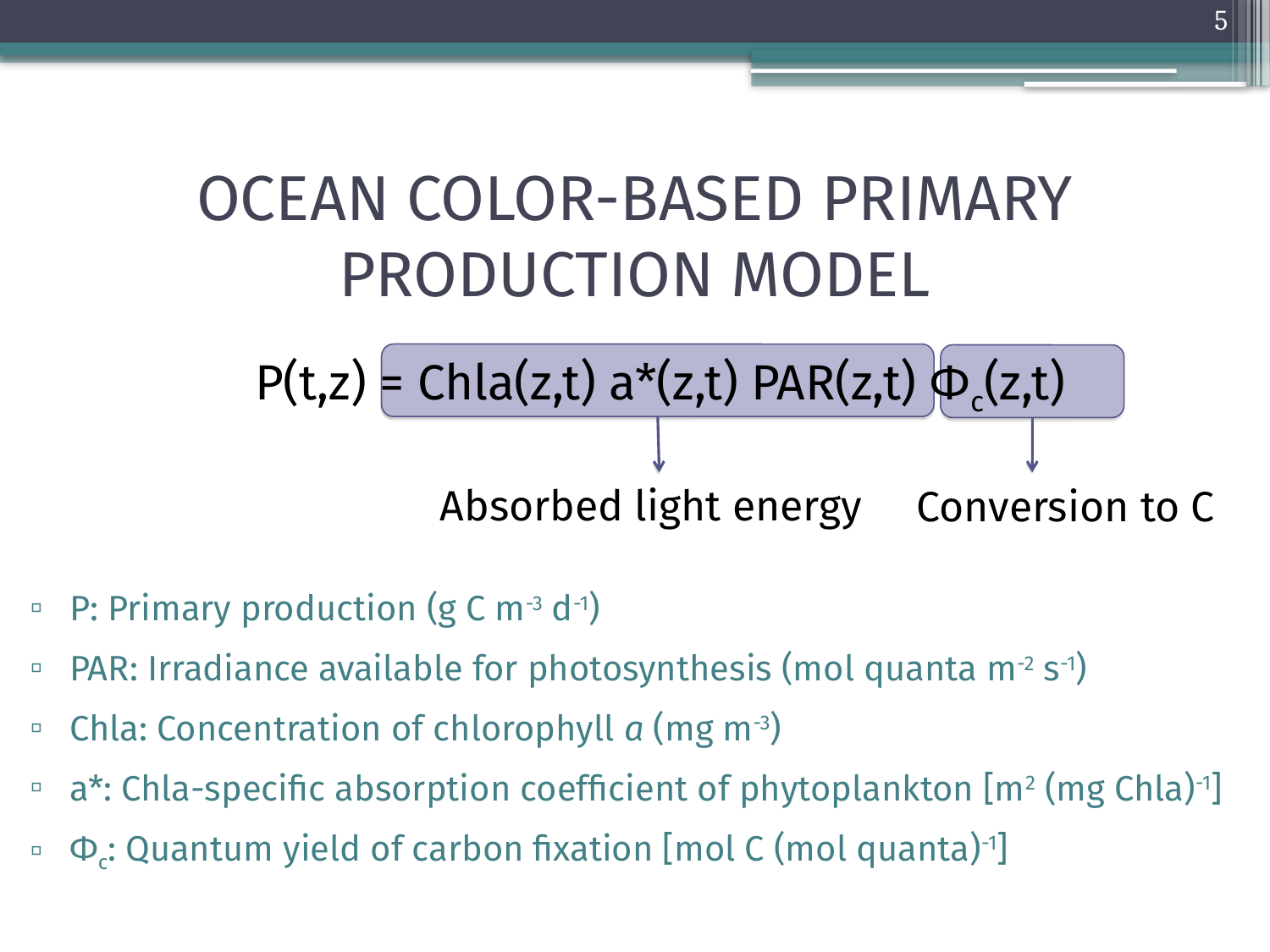

5
# Ocean color-based primary production model
P(t,z) = Chla(z,t) a*(z,t) PAR(z,t) Φc(z,t)

Absorbed light energy

Conversion to C
 P: Primary production (g C m-3 d-1)
 PAR: Irradiance available for photosynthesis (mol quanta m-2 s-1)
 Chla: Concentration of chlorophyll a (mg m-3)
 a*: Chla-specific absorption coefficient of phytoplankton [m2 (mg Chla)-1]
 Φc: Quantum yield of carbon fixation [mol C (mol quanta)-1]